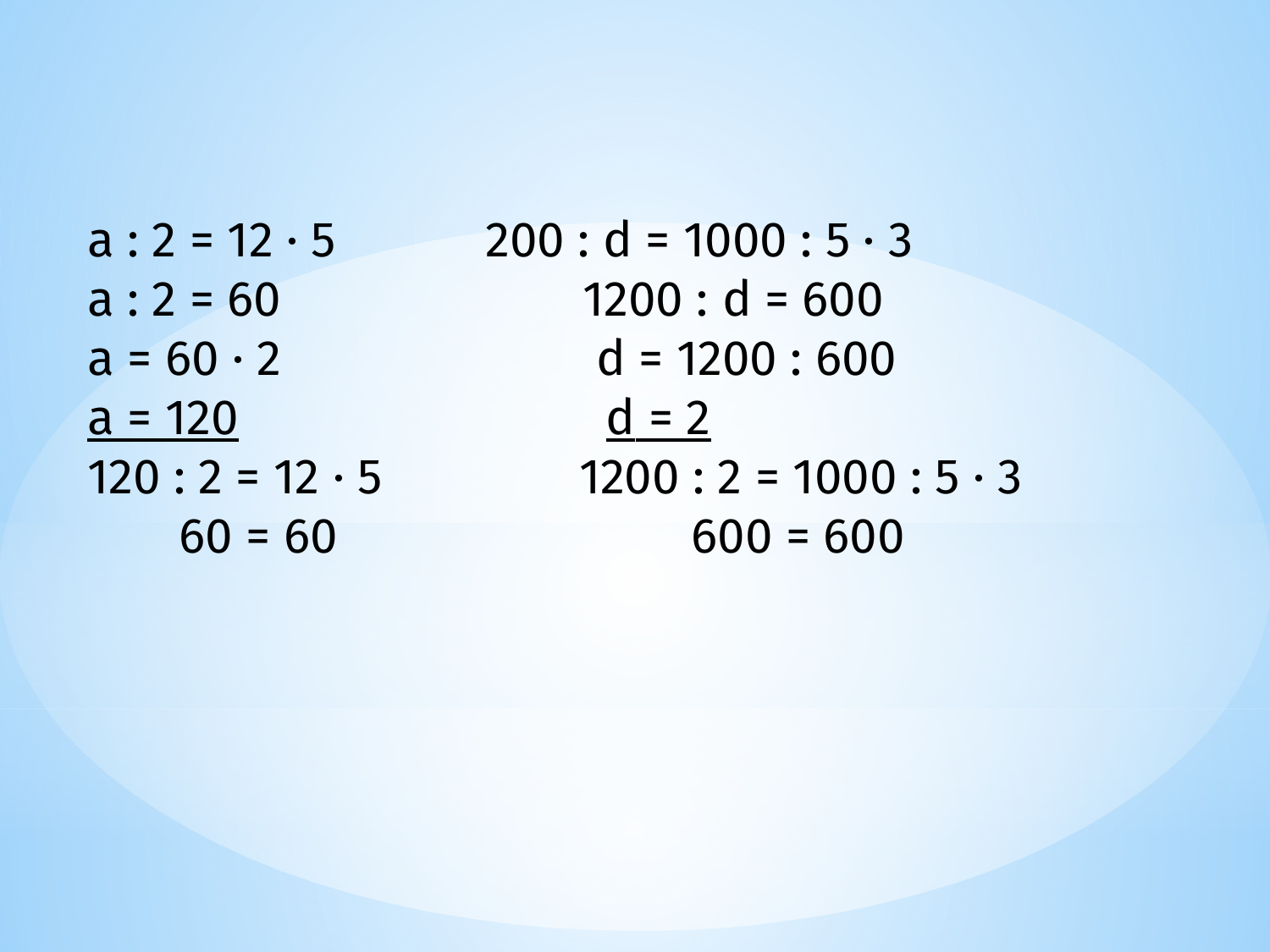

a : 2 = 12 ∙ 5	           200 : d = 1000 : 5 ∙ 3
а : 2 = 60                       1200 : d = 600
а = 60 ∙ 2                        d = 1200 : 600
а = 120                            d = 2
120 : 2 = 12 ∙ 5               1200 : 2 = 1000 : 5 ∙ 3
       60 = 60                           600 = 600
#